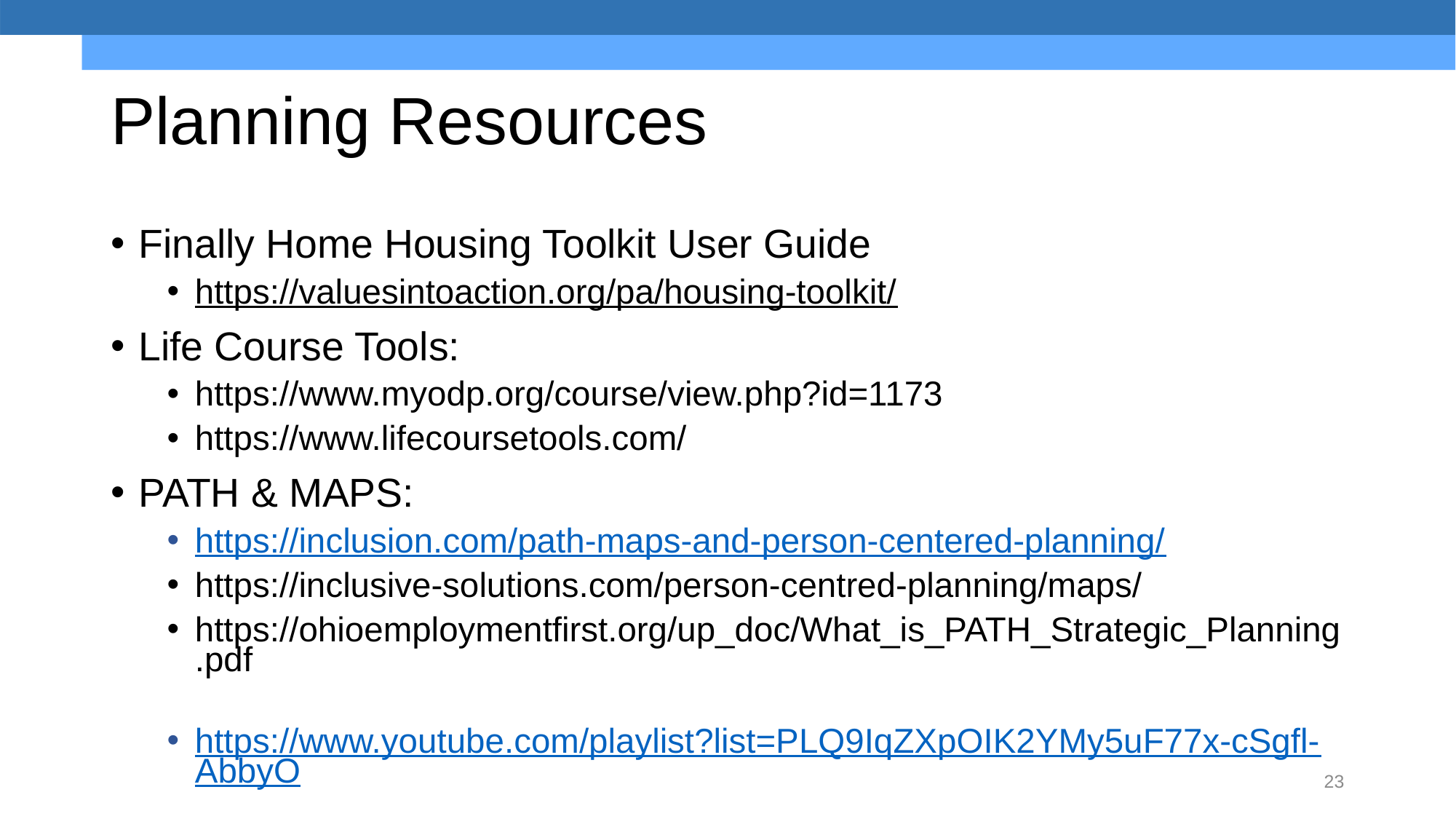

# Planning Resources
Finally Home Housing Toolkit User Guide
https://valuesintoaction.org/pa/housing-toolkit/
Life Course Tools:
https://www.myodp.org/course/view.php?id=1173
https://www.lifecoursetools.com/
PATH & MAPS:
https://inclusion.com/path-maps-and-person-centered-planning/
https://inclusive-solutions.com/person-centred-planning/maps/
https://ohioemploymentfirst.org/up_doc/What_is_PATH_Strategic_Planning.pdf
https://www.youtube.com/playlist?list=PLQ9IqZXpOIK2YMy5uF77x-cSgfl-AbbyO
23